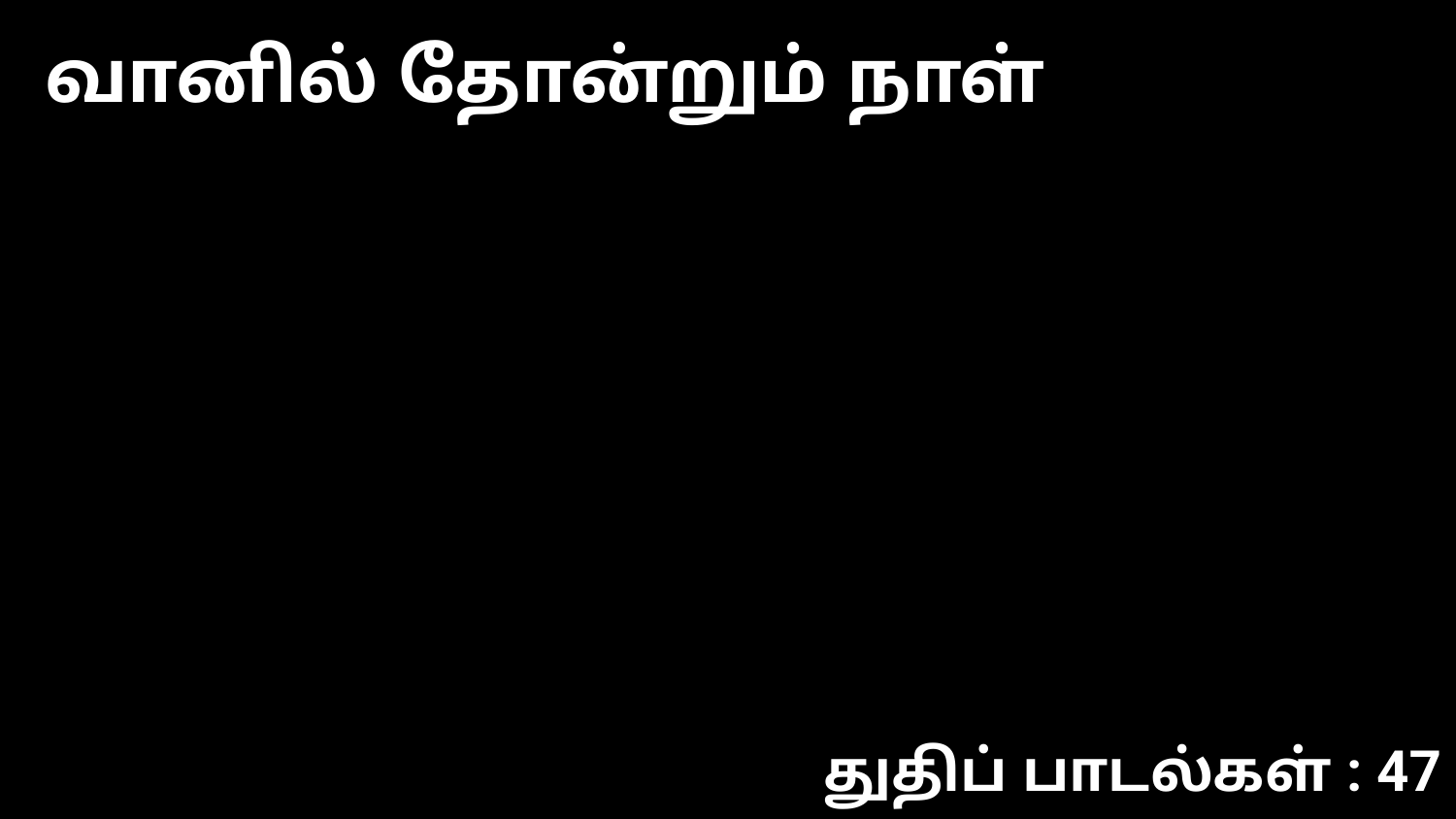

வானில் தோன்றும் நாள்
துதிப் பாடல்கள் : 47